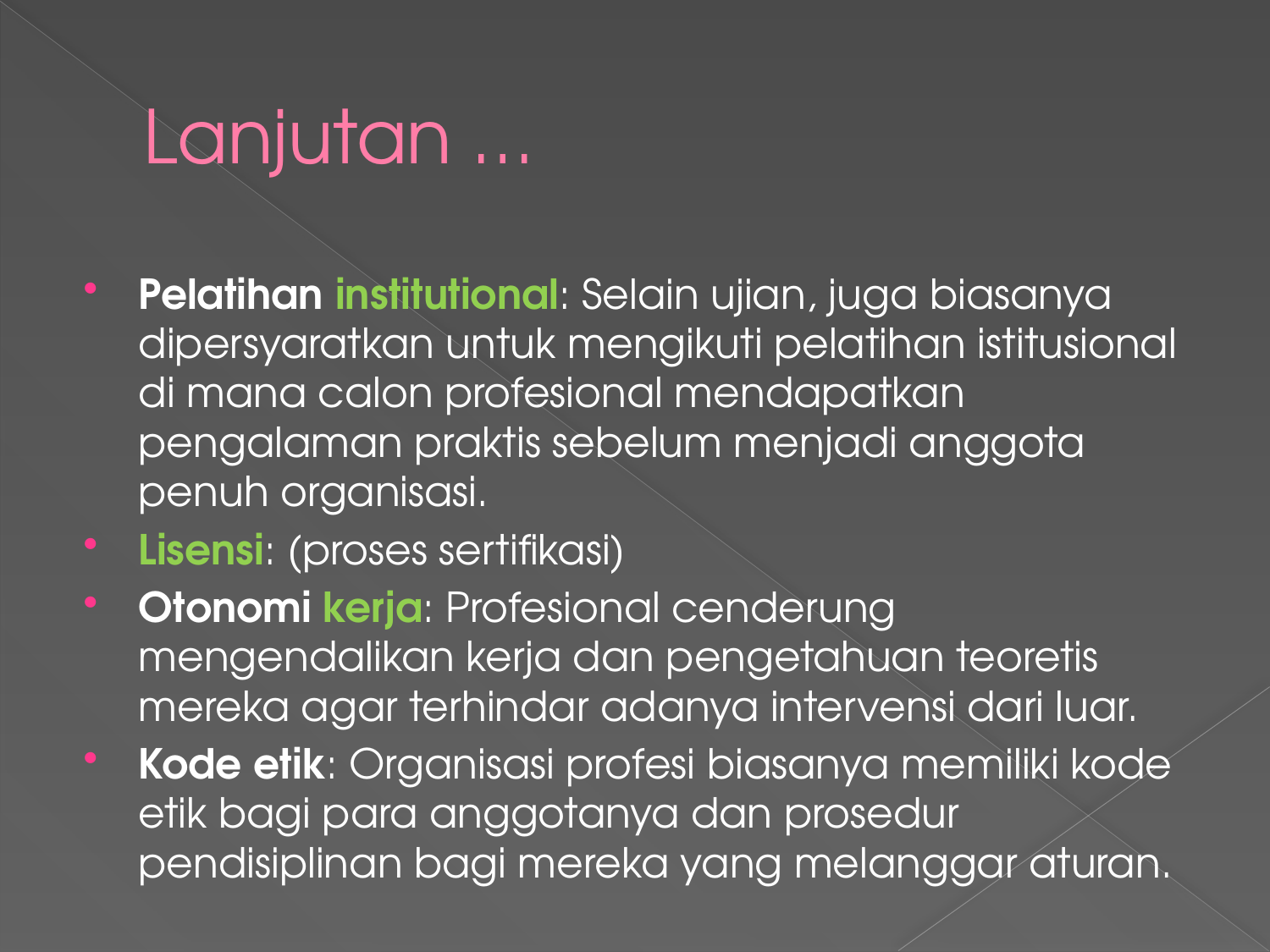

# Lanjutan …
Pelatihan institutional: Selain ujian, juga biasanya dipersyaratkan untuk mengikuti pelatihan istitusional di mana calon profesional mendapatkan pengalaman praktis sebelum menjadi anggota penuh organisasi.
Lisensi: (proses sertifikasi)
Otonomi kerja: Profesional cenderung mengendalikan kerja dan pengetahuan teoretis mereka agar terhindar adanya intervensi dari luar.
Kode etik: Organisasi profesi biasanya memiliki kode etik bagi para anggotanya dan prosedur pendisiplinan bagi mereka yang melanggar aturan.